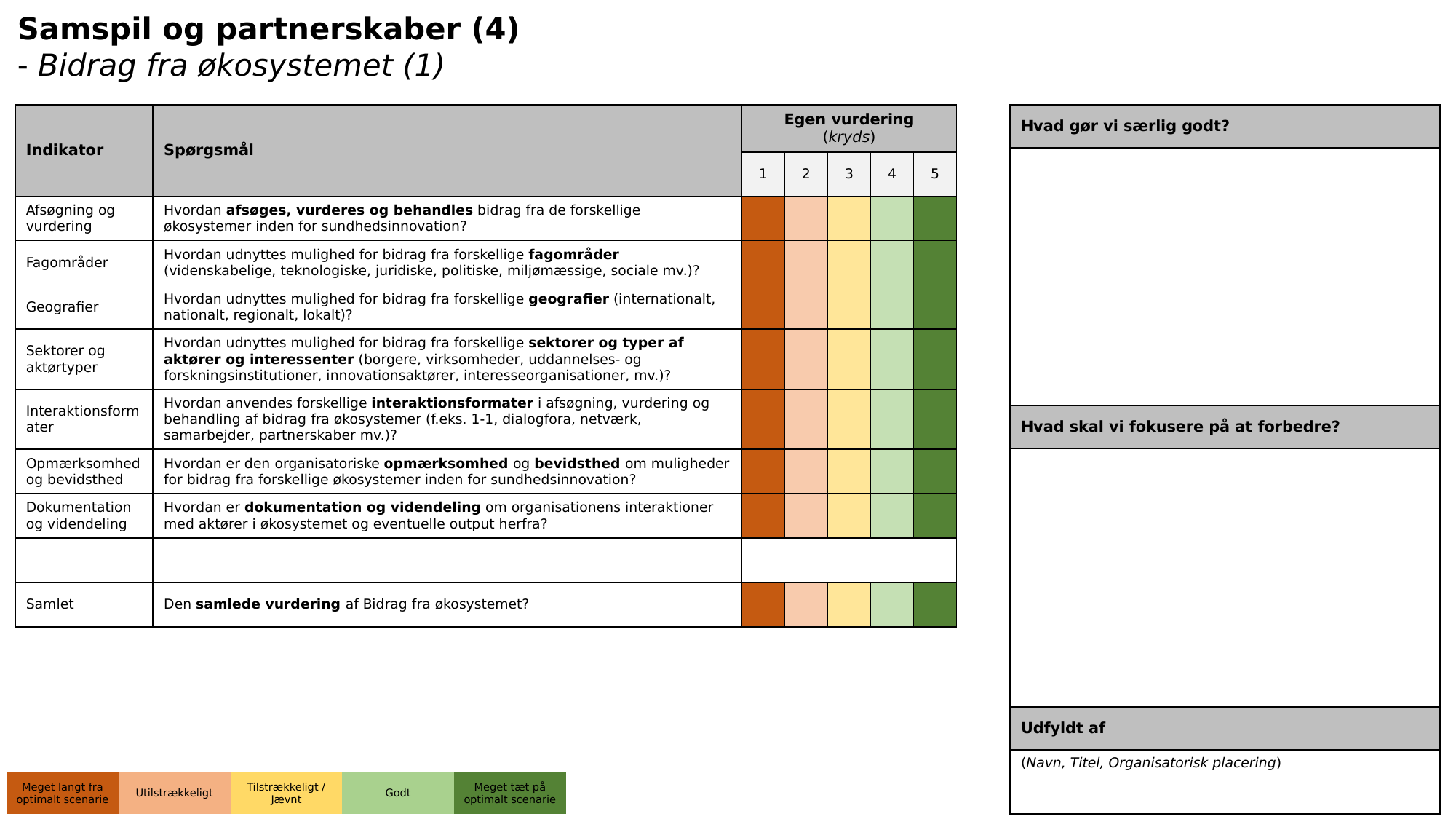

Samspil og partnerskaber (4)
- Bidrag fra økosystemet (1)
| Indikator | Spørgsmål | Egen vurdering (kryds) |  |  |  |  |
| --- | --- | --- | --- | --- | --- | --- |
|  |  | 1 | 2 | 3 | 4 | 5 |
| Afsøgning og vurdering | Hvordan afsøges, vurderes og behandles bidrag fra de forskellige økosystemer inden for sundhedsinnovation? |  |  |  |  |  |
| Fagområder | Hvordan udnyttes mulighed for bidrag fra forskellige fagområder (videnskabelige, teknologiske, juridiske, politiske, miljømæssige, sociale mv.)? |  |  |  |  |  |
| Geografier | Hvordan udnyttes mulighed for bidrag fra forskellige geografier (internationalt, nationalt, regionalt, lokalt)? |  |  |  |  |  |
| Sektorer og aktørtyper | Hvordan udnyttes mulighed for bidrag fra forskellige sektorer og typer af aktører og interessenter (borgere, virksomheder, uddannelses- og forskningsinstitutioner, innovationsaktører, interesseorganisationer, mv.)? |  |  |  |  |  |
| Interaktionsformater | Hvordan anvendes forskellige interaktionsformater i afsøgning, vurdering og behandling af bidrag fra økosystemer (f.eks. 1-1, dialogfora, netværk, samarbejder, partnerskaber mv.)? |  |  |  |  |  |
| Opmærksomhed og bevidsthed | Hvordan er den organisatoriske opmærksomhed og bevidsthed om muligheder for bidrag fra forskellige økosystemer inden for sundhedsinnovation? |  |  |  |  |  |
| Dokumentation og videndeling | Hvordan er dokumentation og videndeling om organisationens interaktioner med aktører i økosystemet og eventuelle output herfra? |  |  |  |  |  |
|  |  |  |  |  |  |  |
| Samlet | Den samlede vurdering af Bidrag fra økosystemet? |  |  |  |  |  |
| Hvad gør vi særlig godt? |
| --- |
|  |
| Hvad skal vi fokusere på at forbedre? |
|  |
| Udfyldt af |
| (Navn, Titel, Organisatorisk placering) |
| Meget langt fra optimalt scenarie | Utilstrækkeligt | Tilstrækkeligt / Jævnt | Godt | Meget tæt på optimalt scenarie |
| --- | --- | --- | --- | --- |